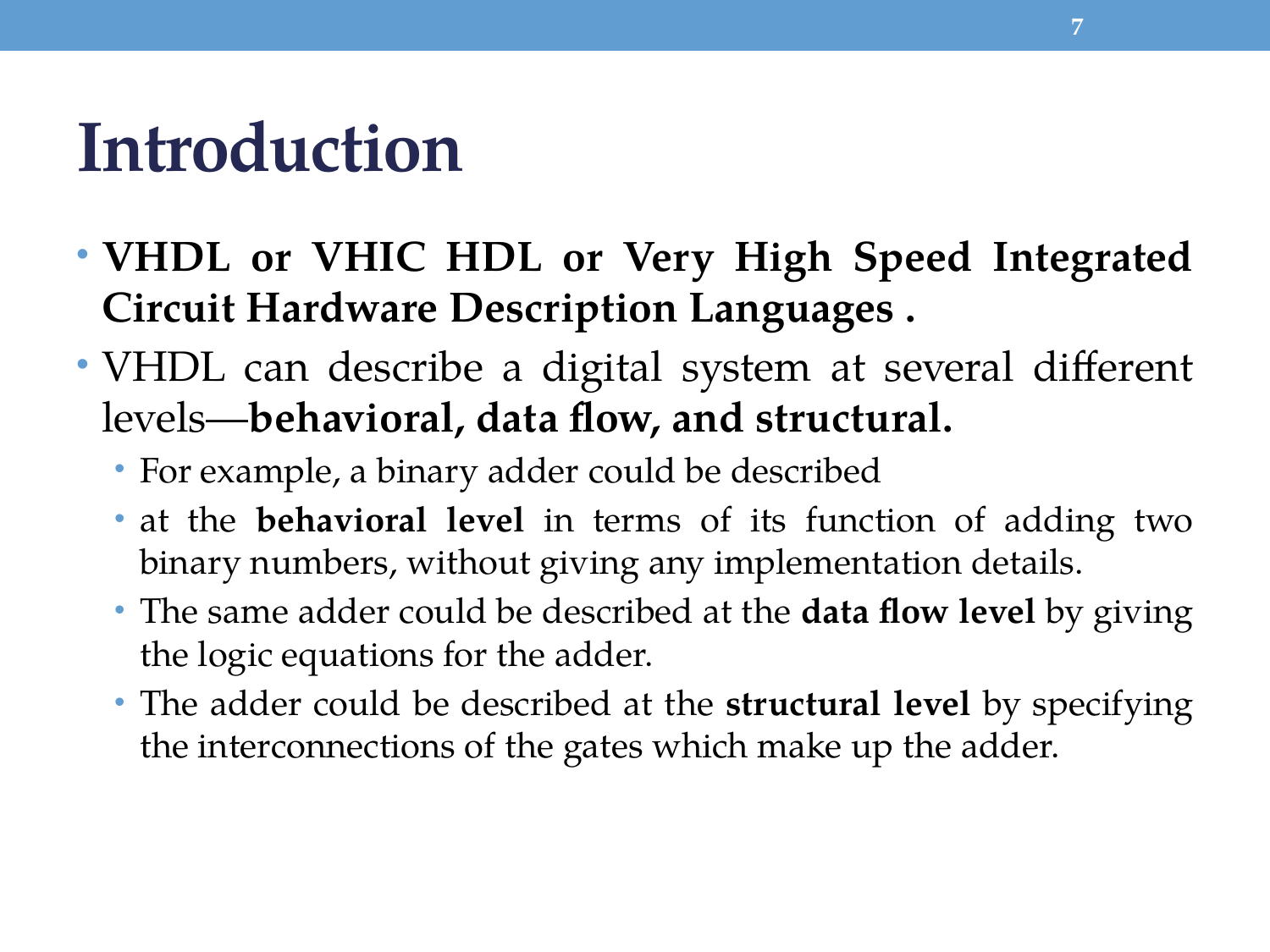

7
# Introduction
VHDL or VHIC HDL or Very High Speed Integrated Circuit Hardware Description Languages .
VHDL can describe a digital system at several different levels—behavioral, data flow, and structural.
For example, a binary adder could be described
at the behavioral level in terms of its function of adding two binary numbers, without giving any implementation details.
The same adder could be described at the data flow level by giving the logic equations for the adder.
The adder could be described at the structural level by specifying the interconnections of the gates which make up the adder.